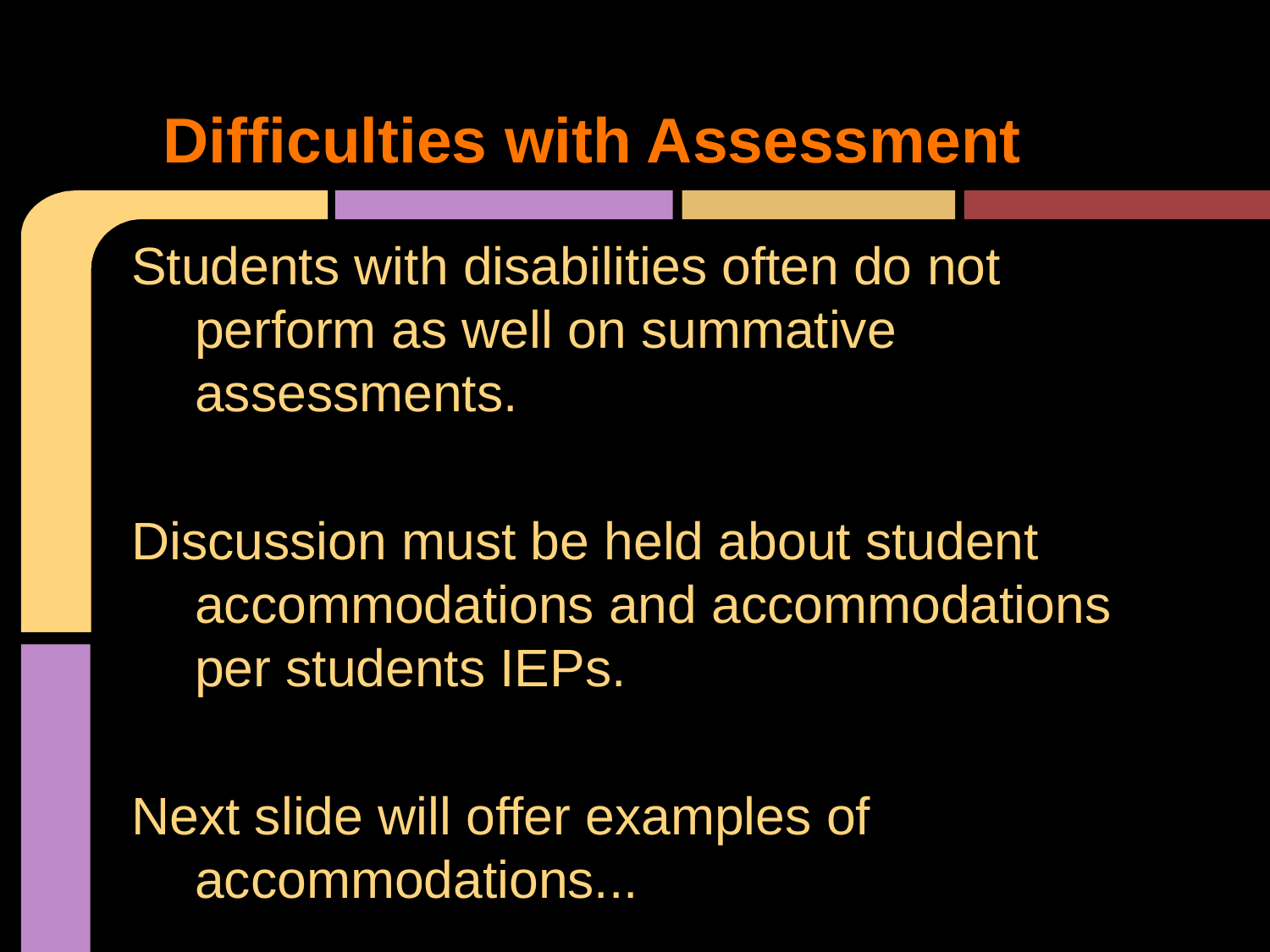

# Difficulties with Assessment
Students with disabilities often do not perform as well on summative assessments.

Discussion must be held about student accommodations and accommodations per students IEPs.

Next slide will offer examples of accommodations...